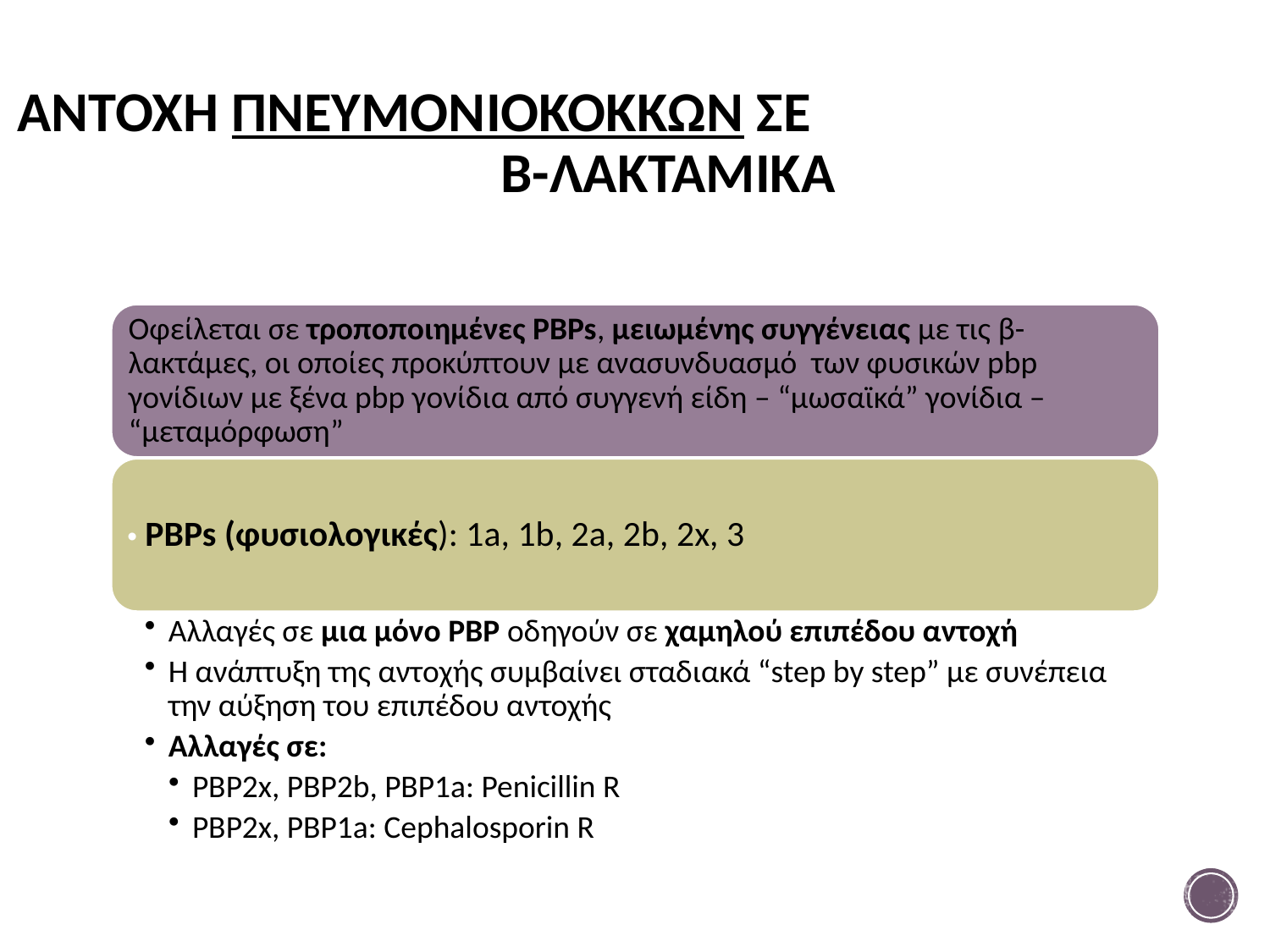

# Αντοχh πνευμονιοκοκκων σε                                         b-λακταμικα
Οφείλεται σε τροποποιημένες PBPs, μειωμένης συγγένειας με τις β-λακτάμες, οι οποίες προκύπτουν με ανασυνδυασμό  των φυσικών pbp γονίδιων με ξένα pbp γονίδια από συγγενή είδη – “μωσαϊκά” γονίδια – “μεταμόρφωση”
• PBPs (φυσιολογικές): 1a, 1b, 2a, 2b, 2x, 3
Αλλαγές σε μια μόνο PBP οδηγούν σε χαμηλού επιπέδου αντοχή
H ανάπτυξη της αντοχής συμβαίνει σταδιακά “step by step” με συνέπεια την αύξηση του επιπέδου αντοχής
Αλλαγές σε:
PBP2x, PBP2b, PBP1a: Penicillin R
PBP2x, PBP1a: Cephalosporin R